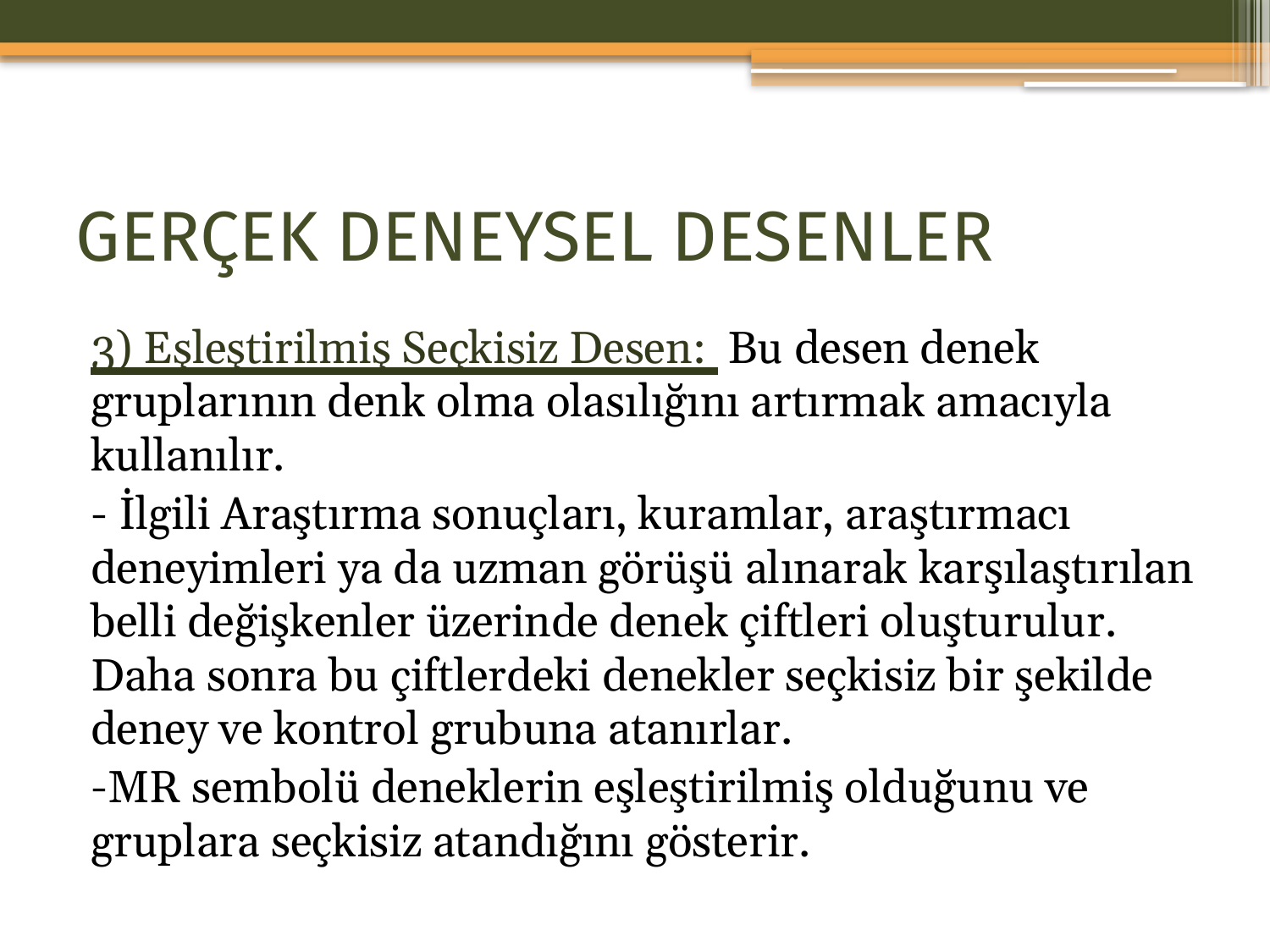

# GERÇEK DENEYSEL DESENLER
3) Eşleştirilmiş Seçkisiz Desen:  Bu desen denek gruplarının denk olma olasılığını artırmak amacıyla kullanılır.
- İlgili Araştırma sonuçları, kuramlar, araştırmacı deneyimleri ya da uzman görüşü alınarak karşılaştırılan belli değişkenler üzerinde denek çiftleri oluşturulur. Daha sonra bu çiftlerdeki denekler seçkisiz bir şekilde deney ve kontrol grubuna atanırlar.
-MR sembolü deneklerin eşleştirilmiş olduğunu ve gruplara seçkisiz atandığını gösterir.